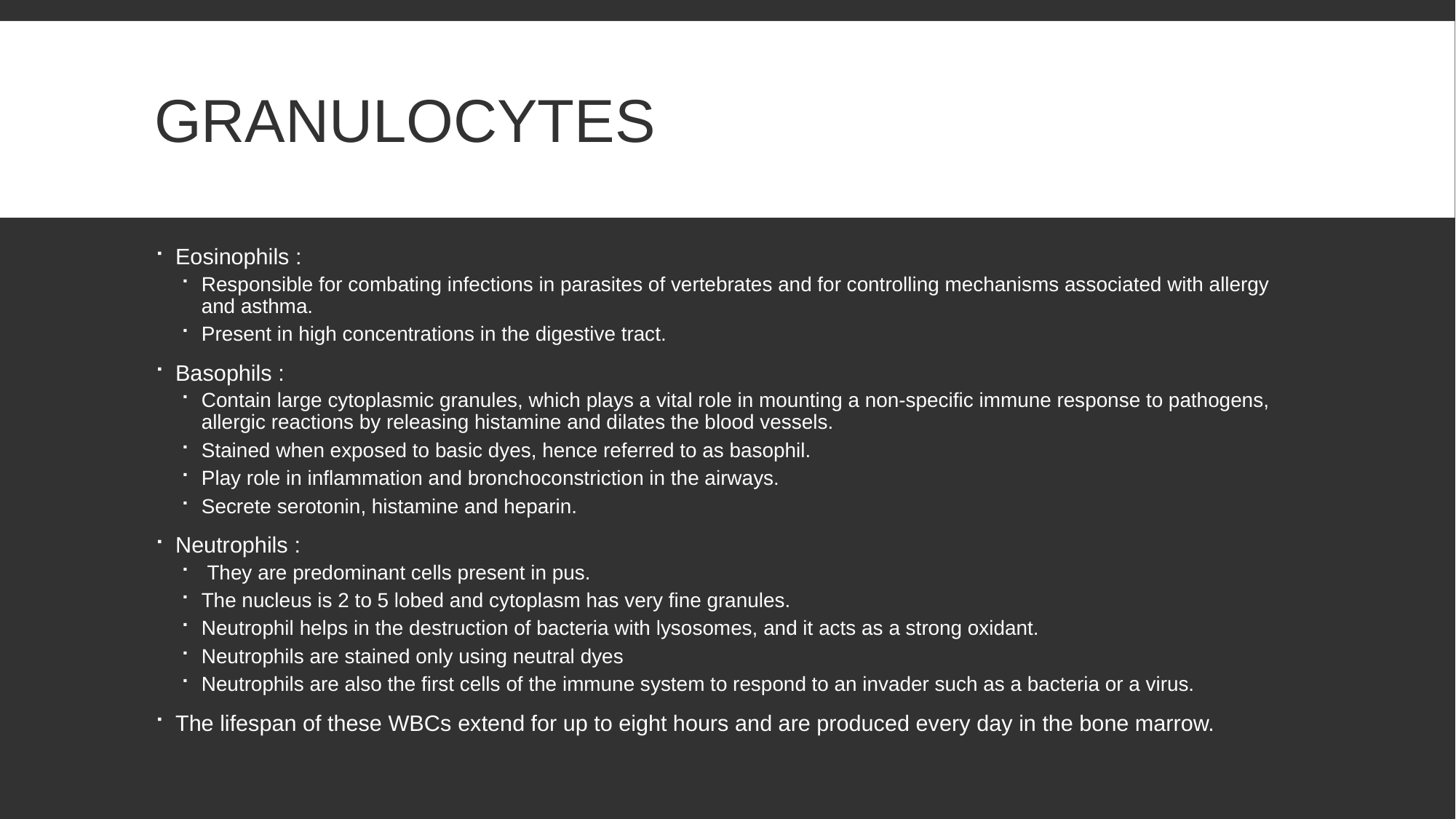

# Granulocytes
Eosinophils :
Responsible for combating infections in parasites of vertebrates and for controlling mechanisms associated with allergy and asthma.
Present in high concentrations in the digestive tract.
Basophils :
Contain large cytoplasmic granules, which plays a vital role in mounting a non-specific immune response to pathogens, allergic reactions by releasing histamine and dilates the blood vessels.
Stained when exposed to basic dyes, hence referred to as basophil.
Play role in inflammation and bronchoconstriction in the airways.
Secrete serotonin, histamine and heparin.
Neutrophils :
 They are predominant cells present in pus.
The nucleus is 2 to 5 lobed and cytoplasm has very fine granules.
Neutrophil helps in the destruction of bacteria with lysosomes, and it acts as a strong oxidant.
Neutrophils are stained only using neutral dyes
Neutrophils are also the first cells of the immune system to respond to an invader such as a bacteria or a virus.
The lifespan of these WBCs extend for up to eight hours and are produced every day in the bone marrow.